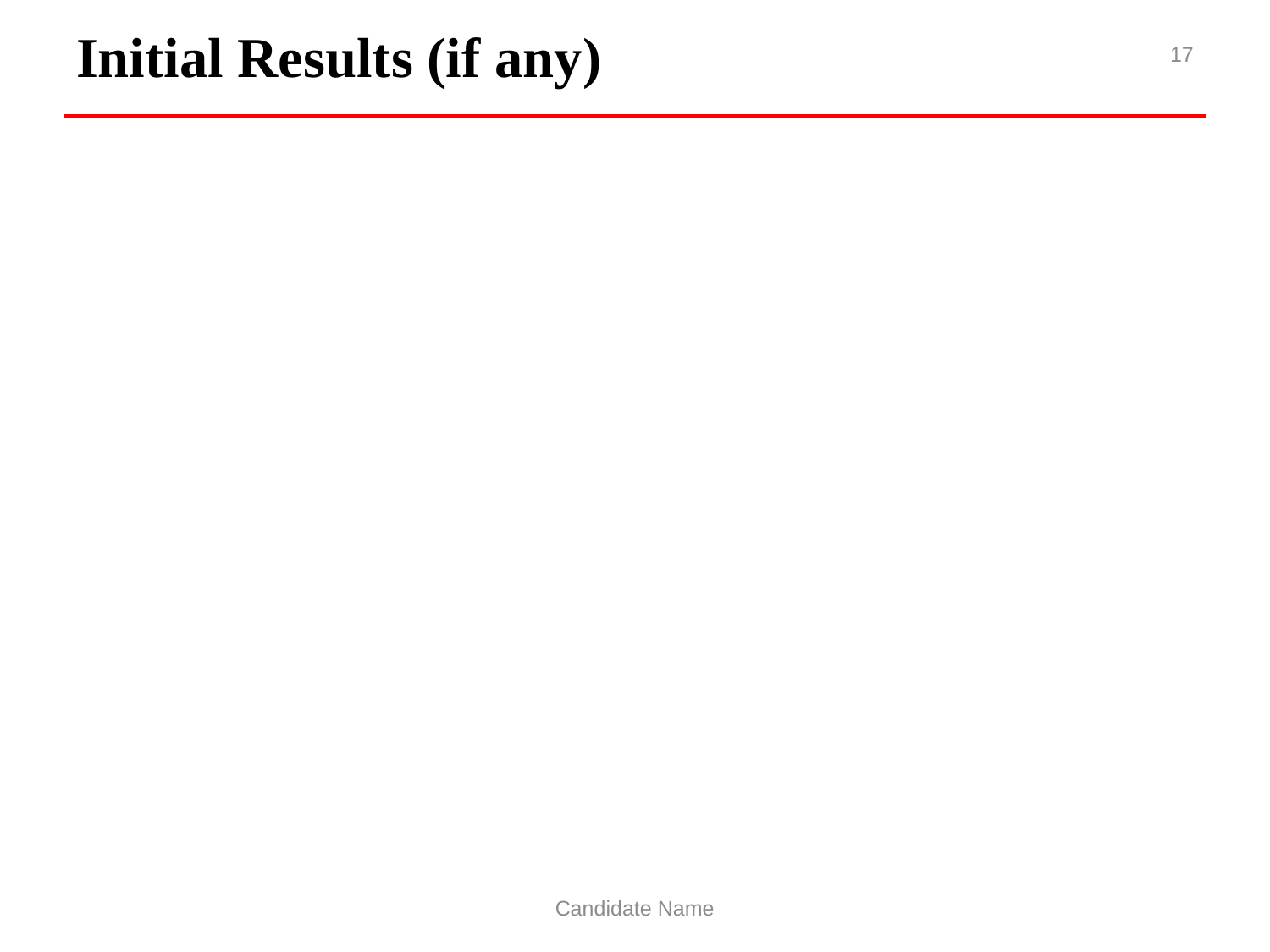

# Initial Results (if any)
17

Candidate Name